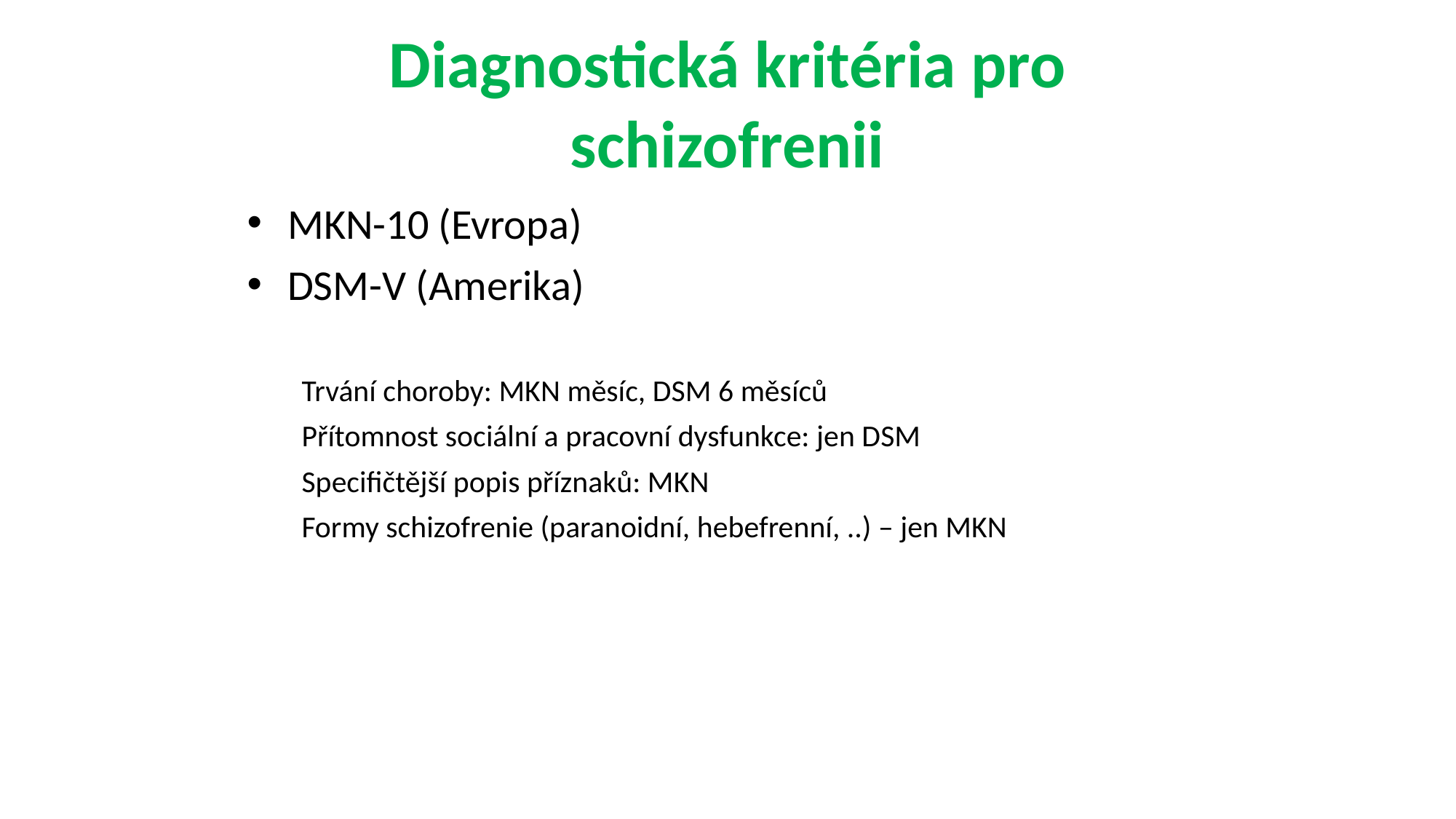

Diagnostická kritéria pro schizofrenii
MKN-10 (Evropa)
DSM-V (Amerika)

Trvání choroby: MKN měsíc, DSM 6 měsíců
Přítomnost sociální a pracovní dysfunkce: jen DSM
Specifičtější popis příznaků: MKN
Formy schizofrenie (paranoidní, hebefrenní, ..) – jen MKN